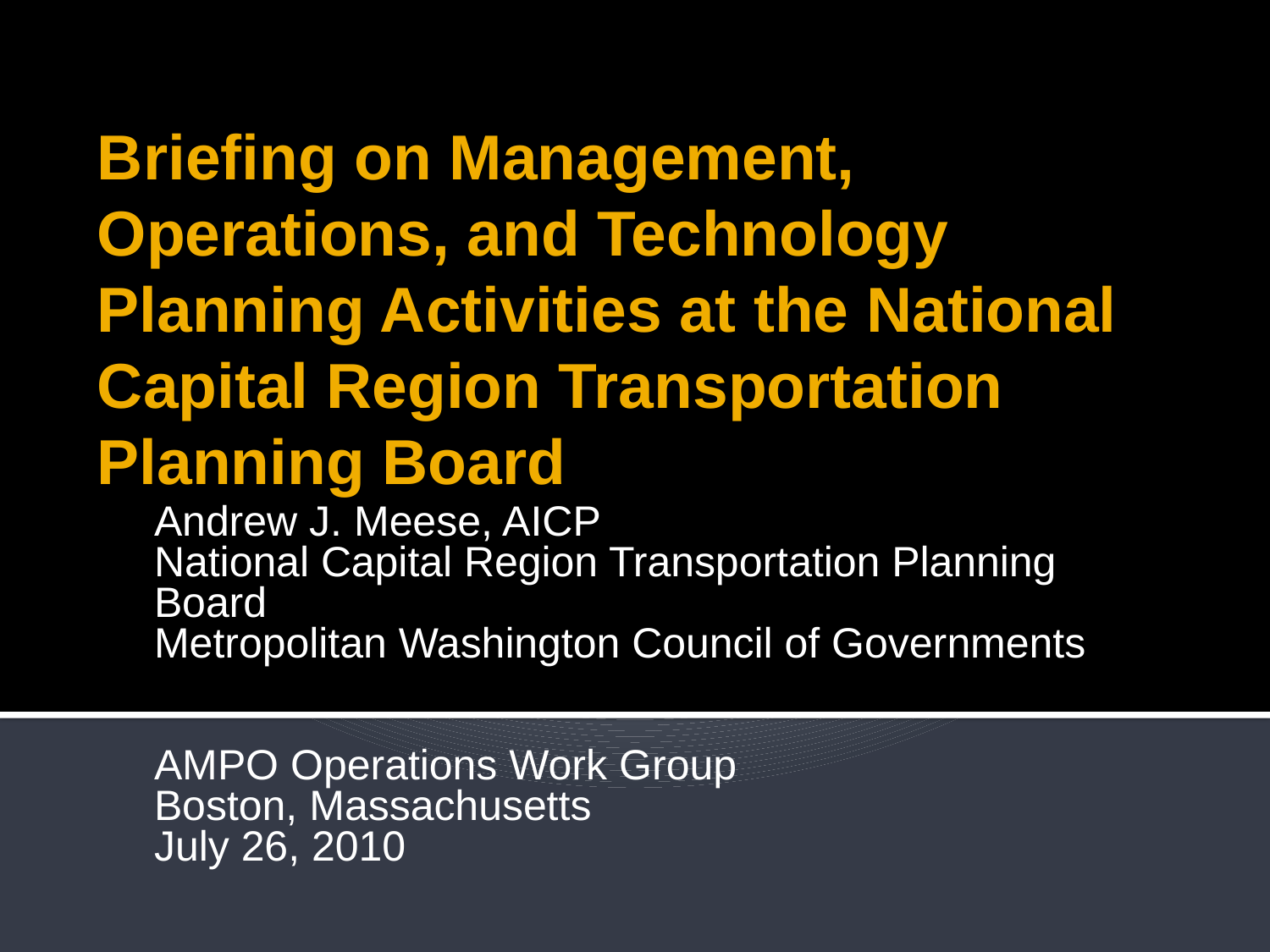

# Briefing on Management, Operations, and Technology Planning Activities at the National Capital Region Transportation Planning Board
Andrew J. Meese, AICP
National Capital Region Transportation Planning Board
Metropolitan Washington Council of Governments

AMPO Operations Work Group
Boston, Massachusetts
July 26, 2010